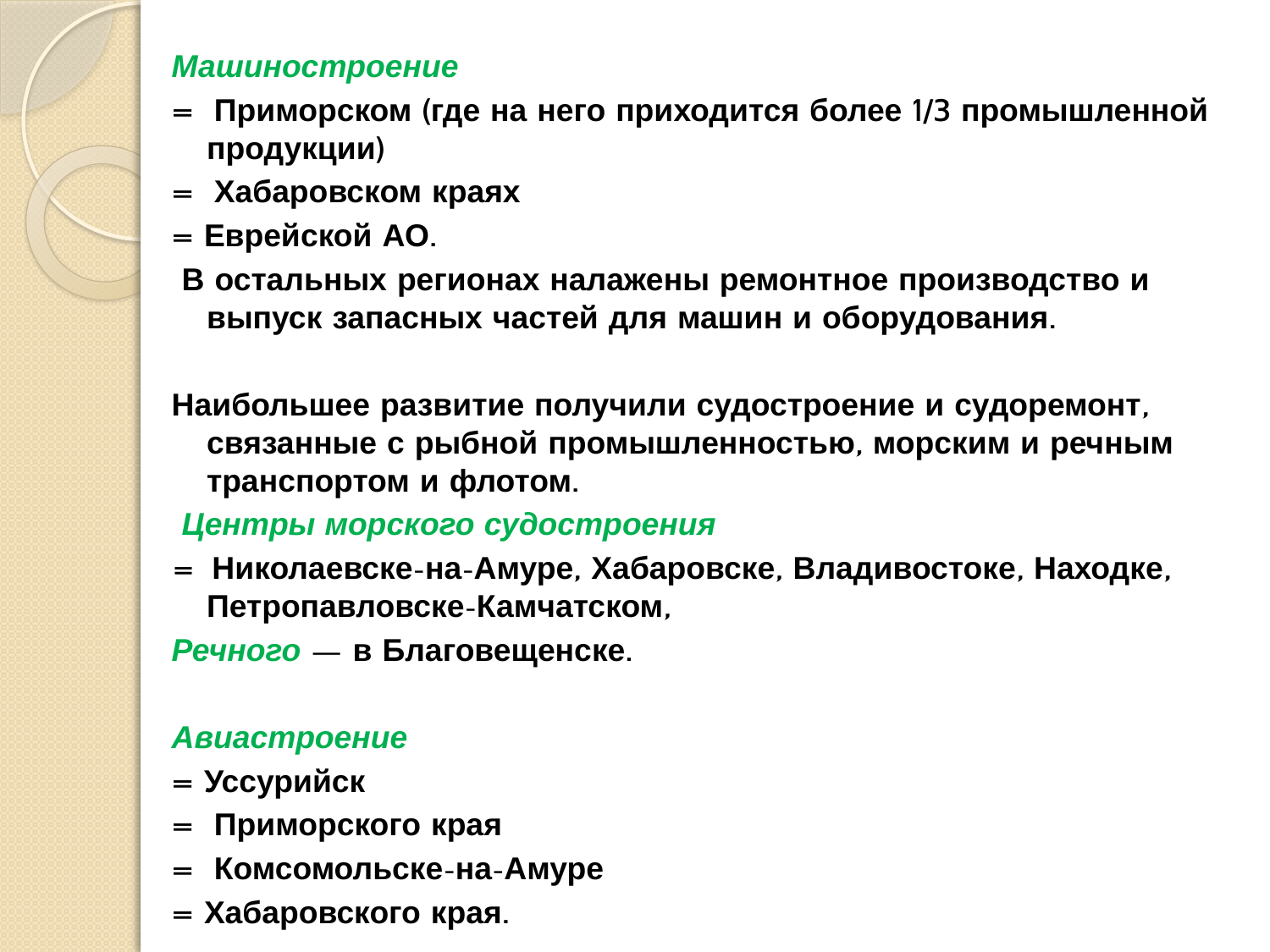

Машиностроение
=  Приморском (где на него приходится более 1/3 промышленной продукции)
=  Хабаровском краях
= Еврейской АО.
 В остальных регионах налажены ремонтное производство и выпуск запасных частей для машин и оборудования.

Наибольшее развитие получили судостроение и судоремонт, связанные с рыбной промышленностью, морским и речным транспортом и флотом.
 Центры морского судостроения
=  Николаевске-на-Амуре, Хабаровске, Владивостоке, Находке, Петропавловске-Камчатском,
Речного — в Благовещенске.

Авиастроение
= Уссурийск
=  Приморского края
=  Комсомольске-на-Амуре
= Хабаровского края.